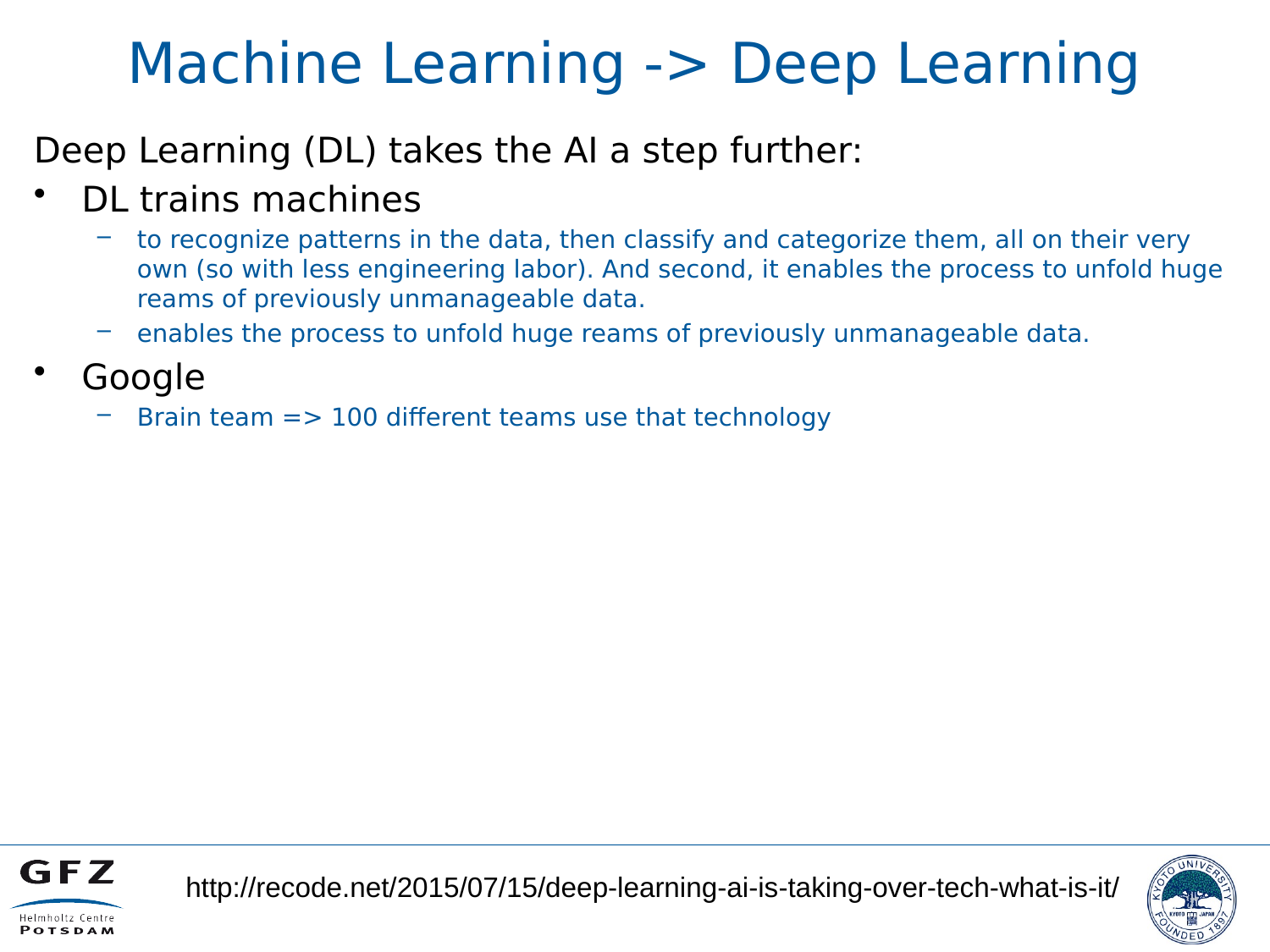

# Machine Learning -> Deep Learning
Deep Learning (DL) takes the AI a step further:
DL trains machines
to recognize patterns in the data, then classify and categorize them, all on their very own (so with less engineering labor). And second, it enables the process to unfold huge reams of previously unmanageable data.
enables the process to unfold huge reams of previously unmanageable data.
Google
Brain team => 100 different teams use that technology
http://recode.net/2015/07/15/deep-learning-ai-is-taking-over-tech-what-is-it/